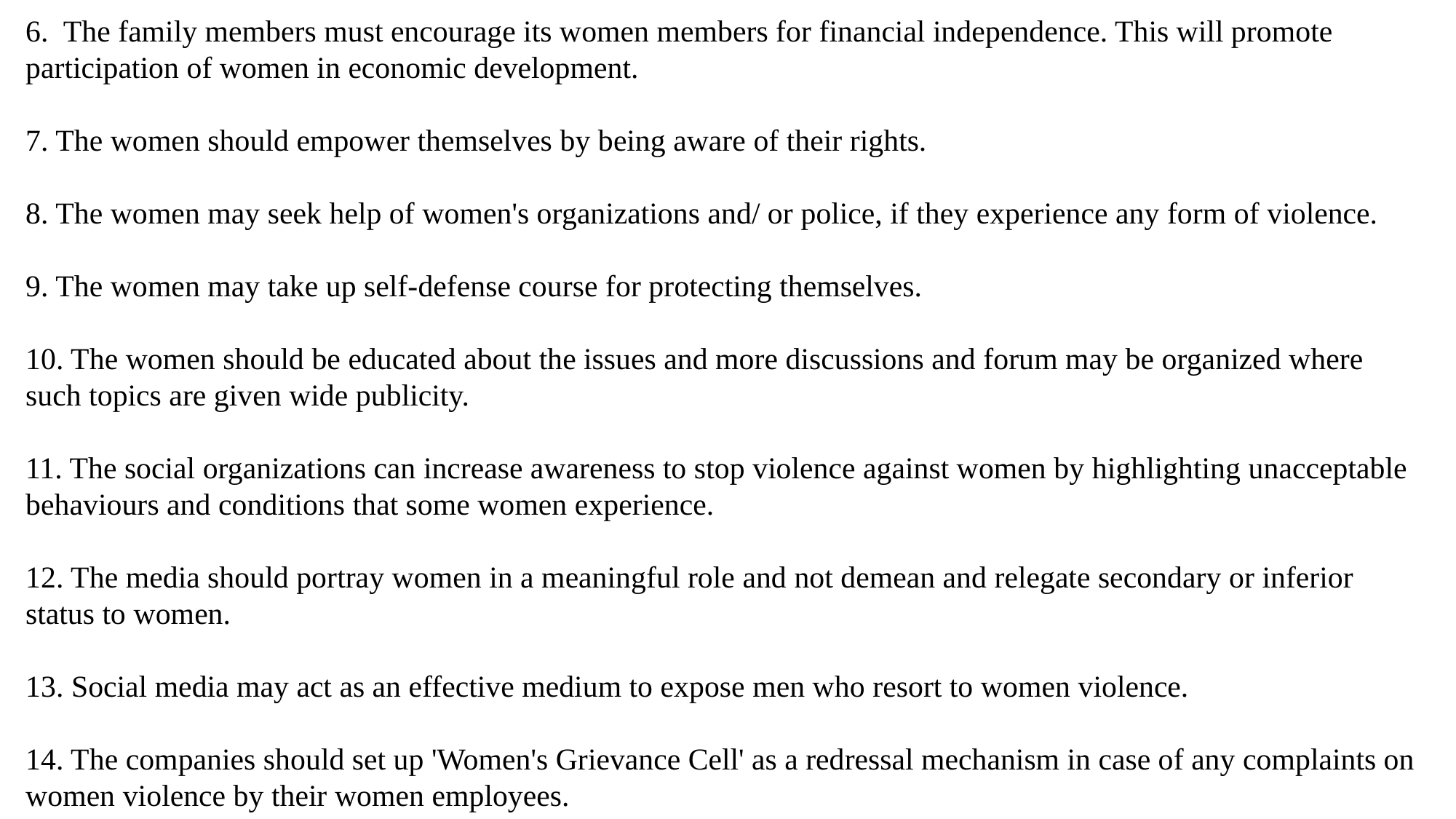

6.  The family members must encourage its women members for financial independence. This will promote participation of women in economic development.

7. The women should empower themselves by being aware of their rights.

8. The women may seek help of women's organizations and/ or police, if they experience any form of violence.

9. The women may take up self-defense course for protecting themselves.

10. The women should be educated about the issues and more discussions and forum may be organized where such topics are given wide publicity.

11. The social organizations can increase awareness to stop violence against women by highlighting unacceptable behaviours and conditions that some women experience.

12. The media should portray women in a meaningful role and not demean and relegate secondary or inferior status to women.

13. Social media may act as an effective medium to expose men who resort to women violence.

14. The companies should set up 'Women's Grievance Cell' as a redressal mechanism in case of any complaints on women violence by their women employees.